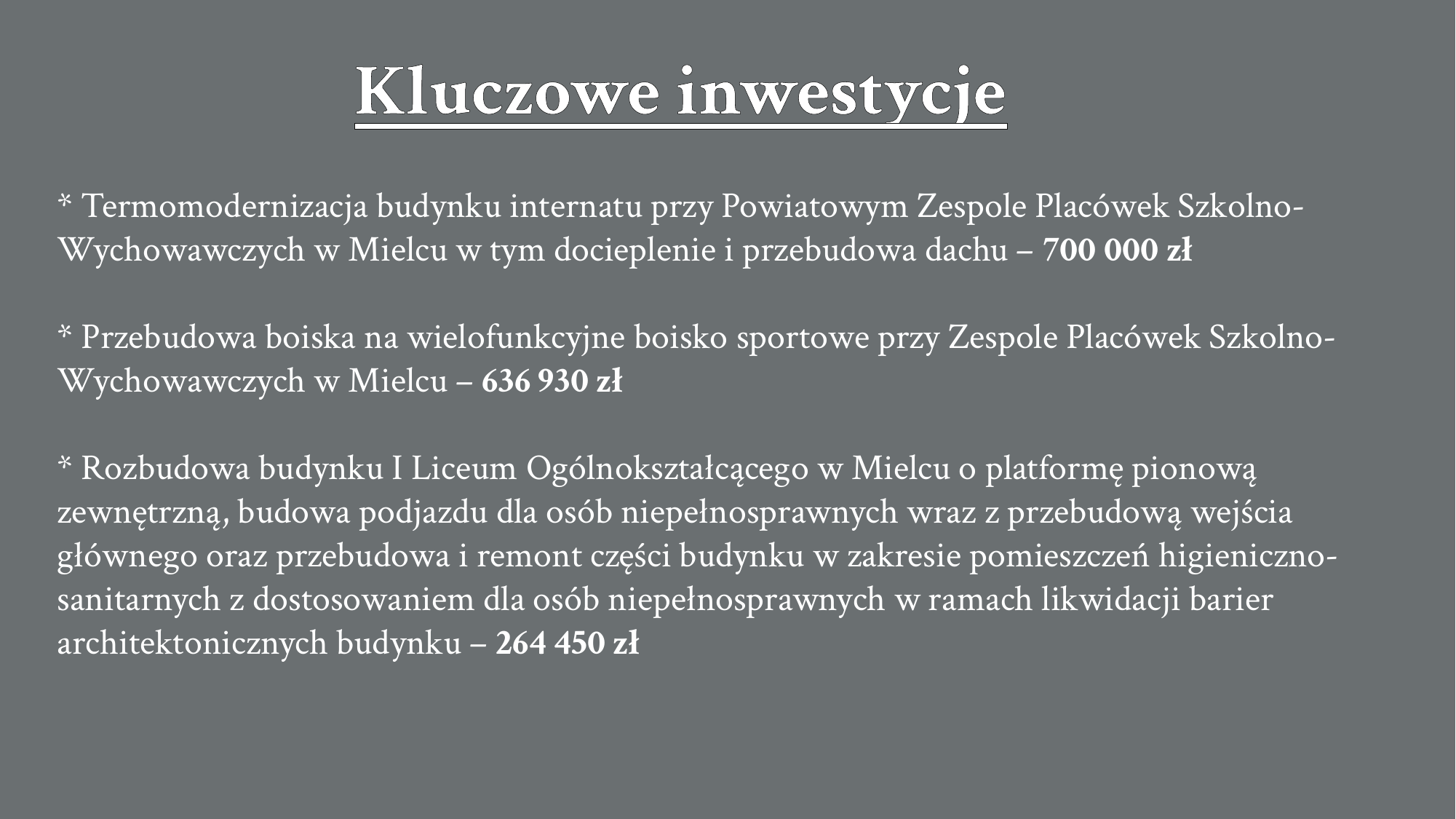

Kluczowe inwestycje
* Termomodernizacja budynku internatu przy Powiatowym Zespole Placówek Szkolno-Wychowawczych w Mielcu w tym docieplenie i przebudowa dachu – 700 000 zł

* Przebudowa boiska na wielofunkcyjne boisko sportowe przy Zespole Placówek Szkolno-Wychowawczych w Mielcu – 636 930 zł

* Rozbudowa budynku I Liceum Ogólnokształcącego w Mielcu o platformę pionową zewnętrzną, budowa podjazdu dla osób niepełnosprawnych wraz z przebudową wejścia głównego oraz przebudowa i remont części budynku w zakresie pomieszczeń higieniczno-sanitarnych z dostosowaniem dla osób niepełnosprawnych w ramach likwidacji barier architektonicznych budynku – 264 450 zł